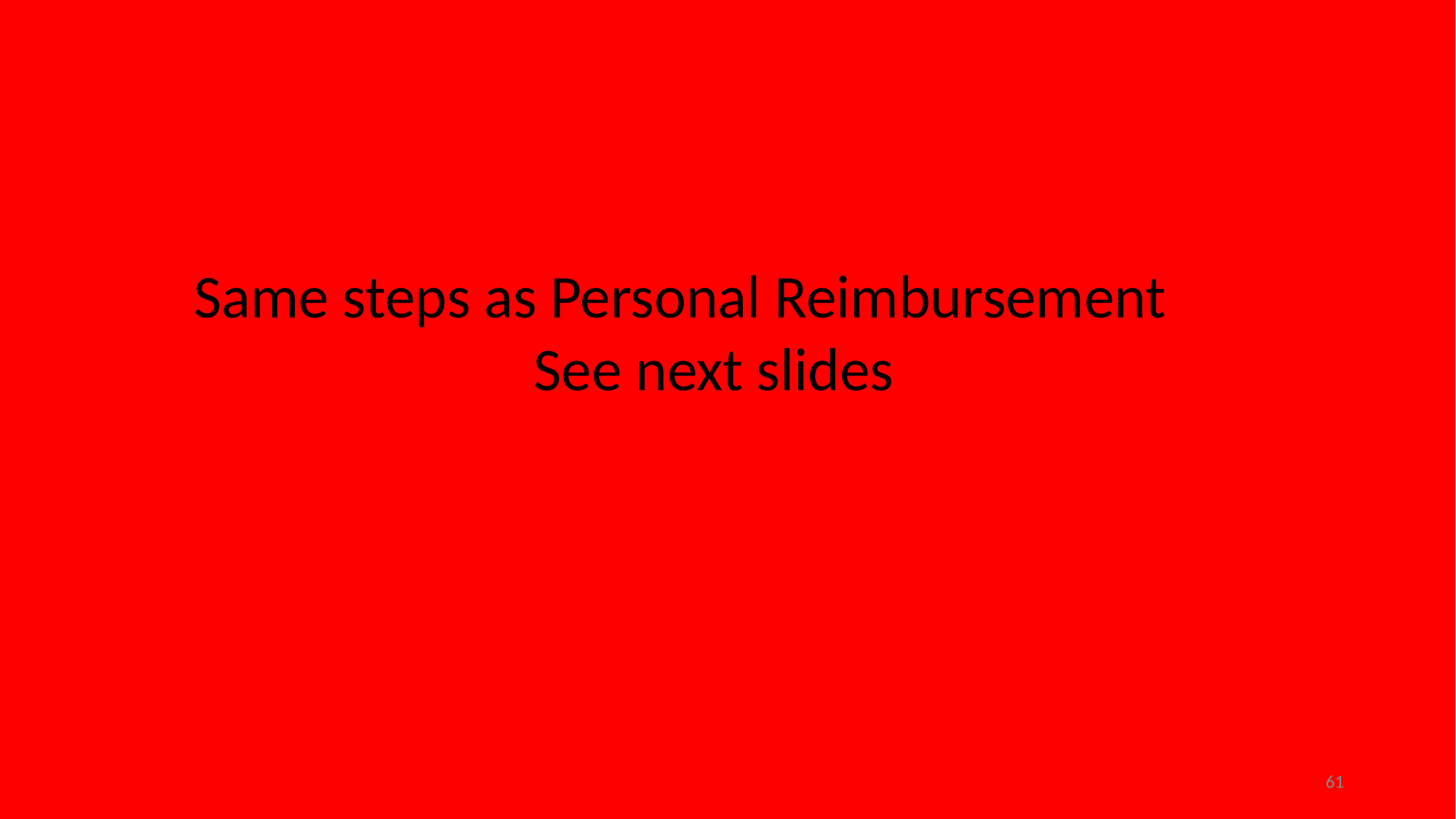

Same steps as Personal Reimbursement
See next slides
61